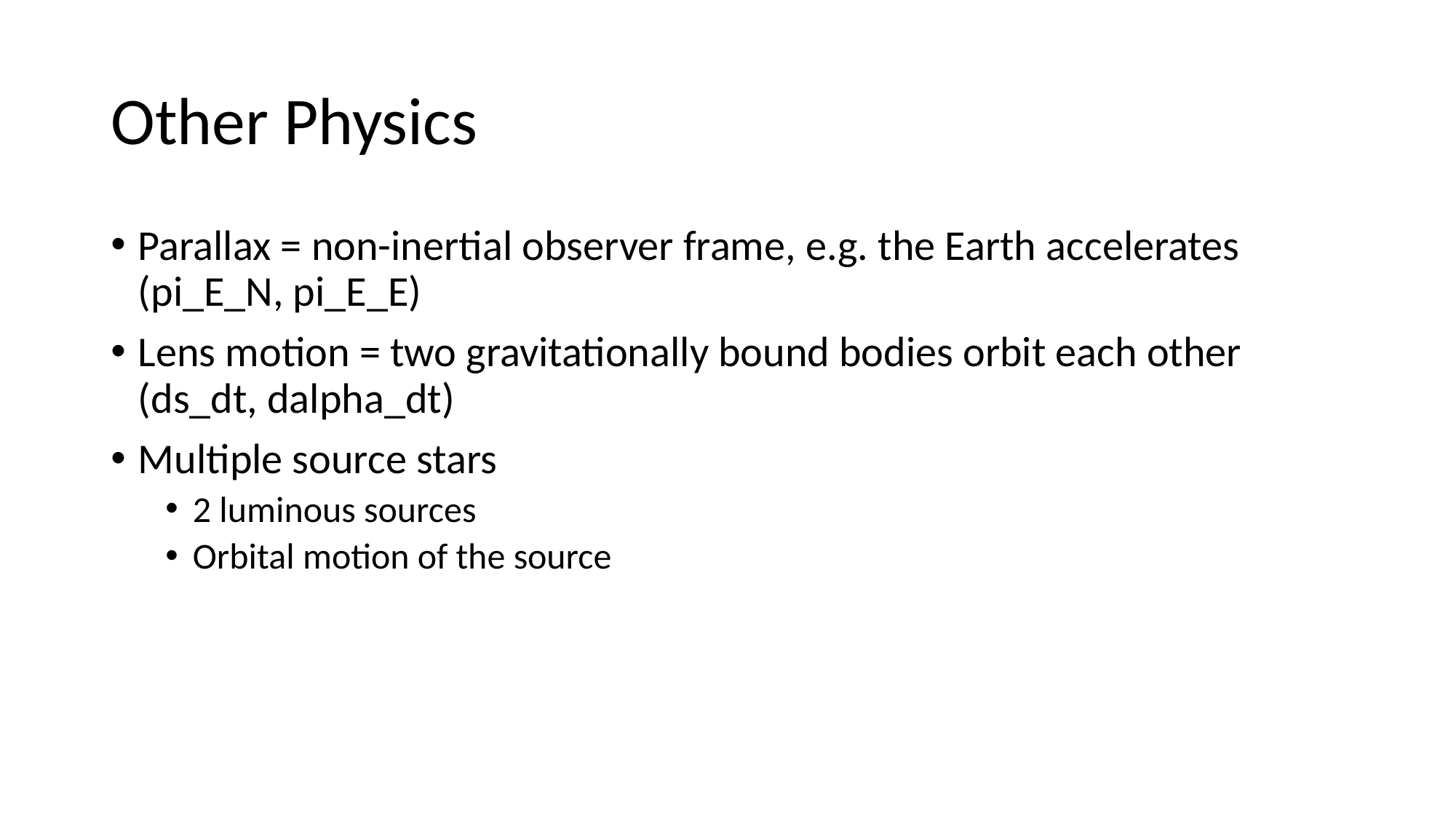

# Other Physics
Parallax = non-inertial observer frame, e.g. the Earth accelerates (pi_E_N, pi_E_E)
Lens motion = two gravitationally bound bodies orbit each other (ds_dt, dalpha_dt)
Multiple source stars
2 luminous sources
Orbital motion of the source